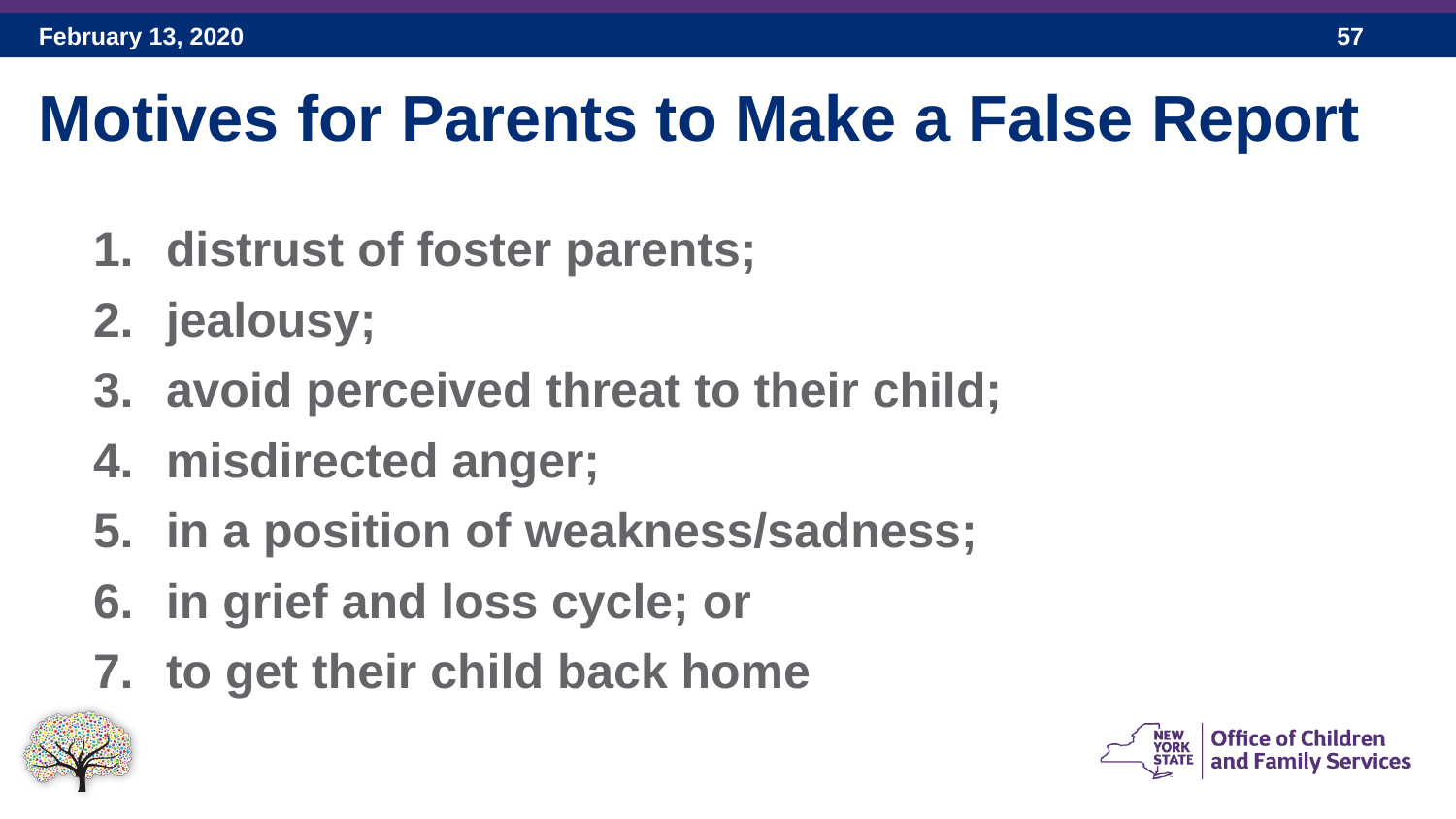

Motives for Parents to Make a False Report
distrust of foster parents;
jealousy;
avoid perceived threat to their child;
misdirected anger;
in a position of weakness/sadness;
in grief and loss cycle; or
to get their child back home